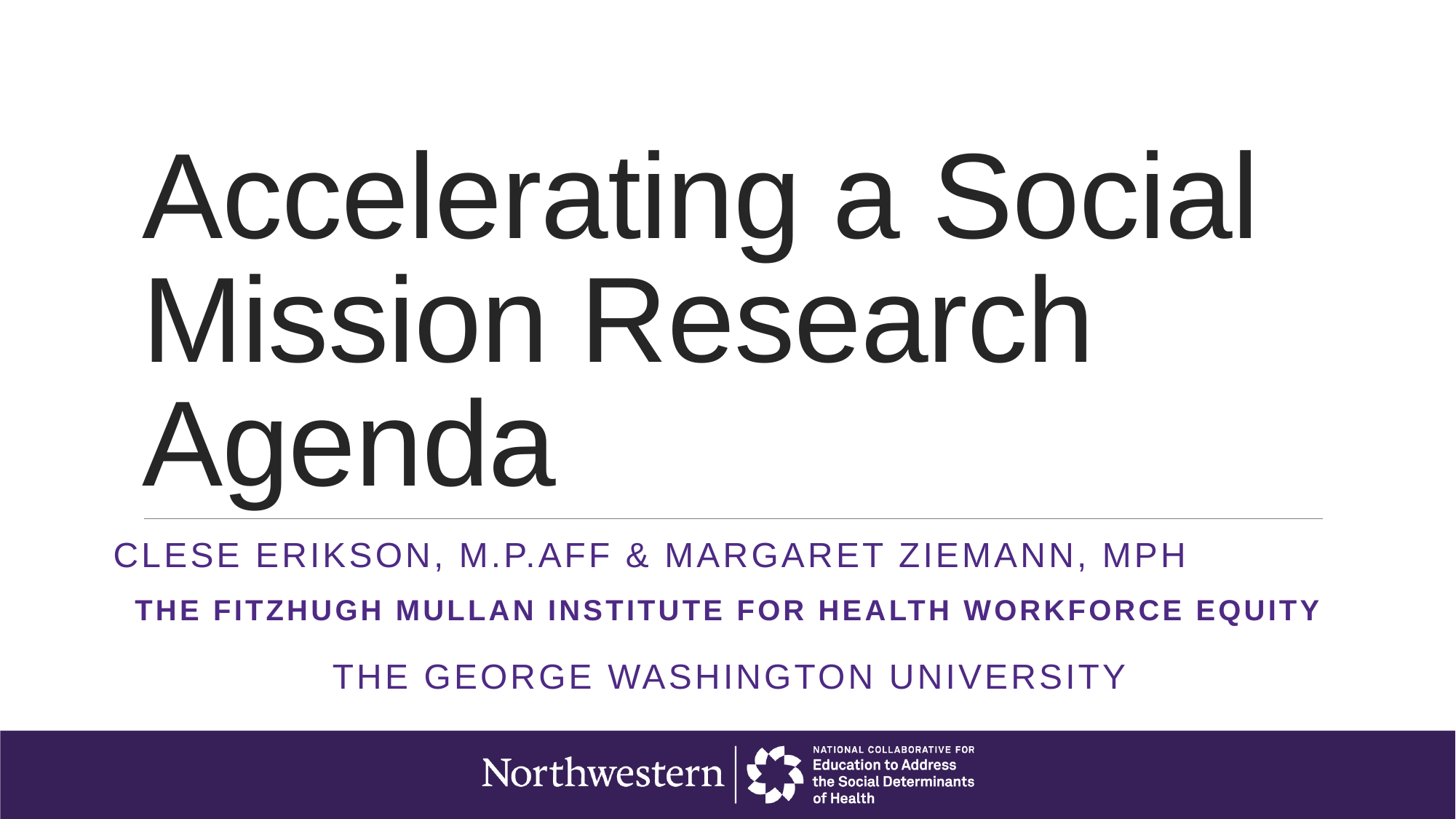

# Accelerating a Social Mission Research Agenda
Clese Erikson, M.P.Aff & Margaret Ziemann, mph
The Fitzhugh mullan institute for health workforce equity
the George Washington university